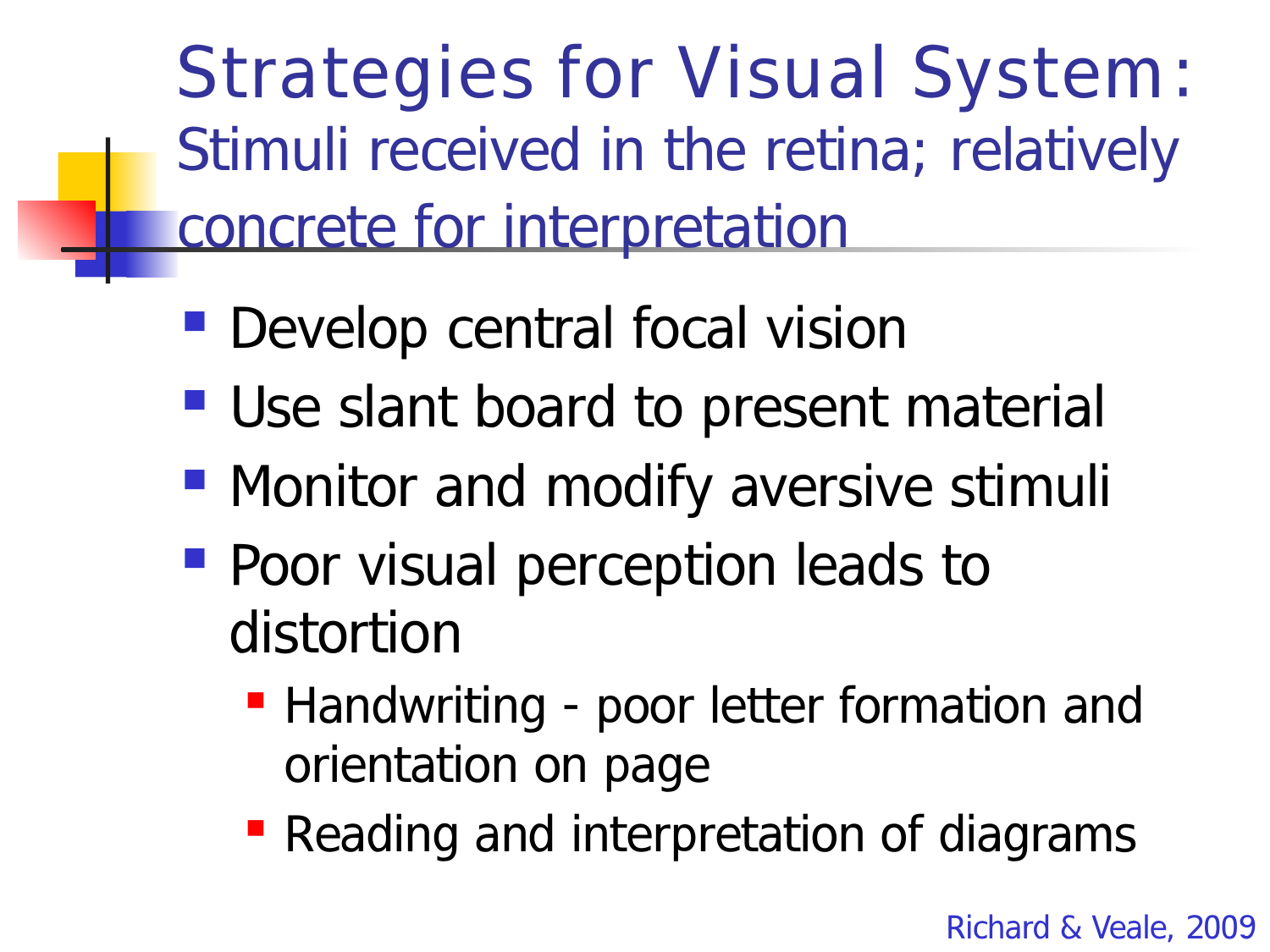

# Strategies for Visual System: Stimuli received in the retina; relatively concrete for interpretation
Develop central focal vision
Use slant board to present material
Monitor and modify aversive stimuli
Poor visual perception leads to distortion
Handwriting - poor letter formation and orientation on page
Reading and interpretation of diagrams

Richard & Veale, 2009